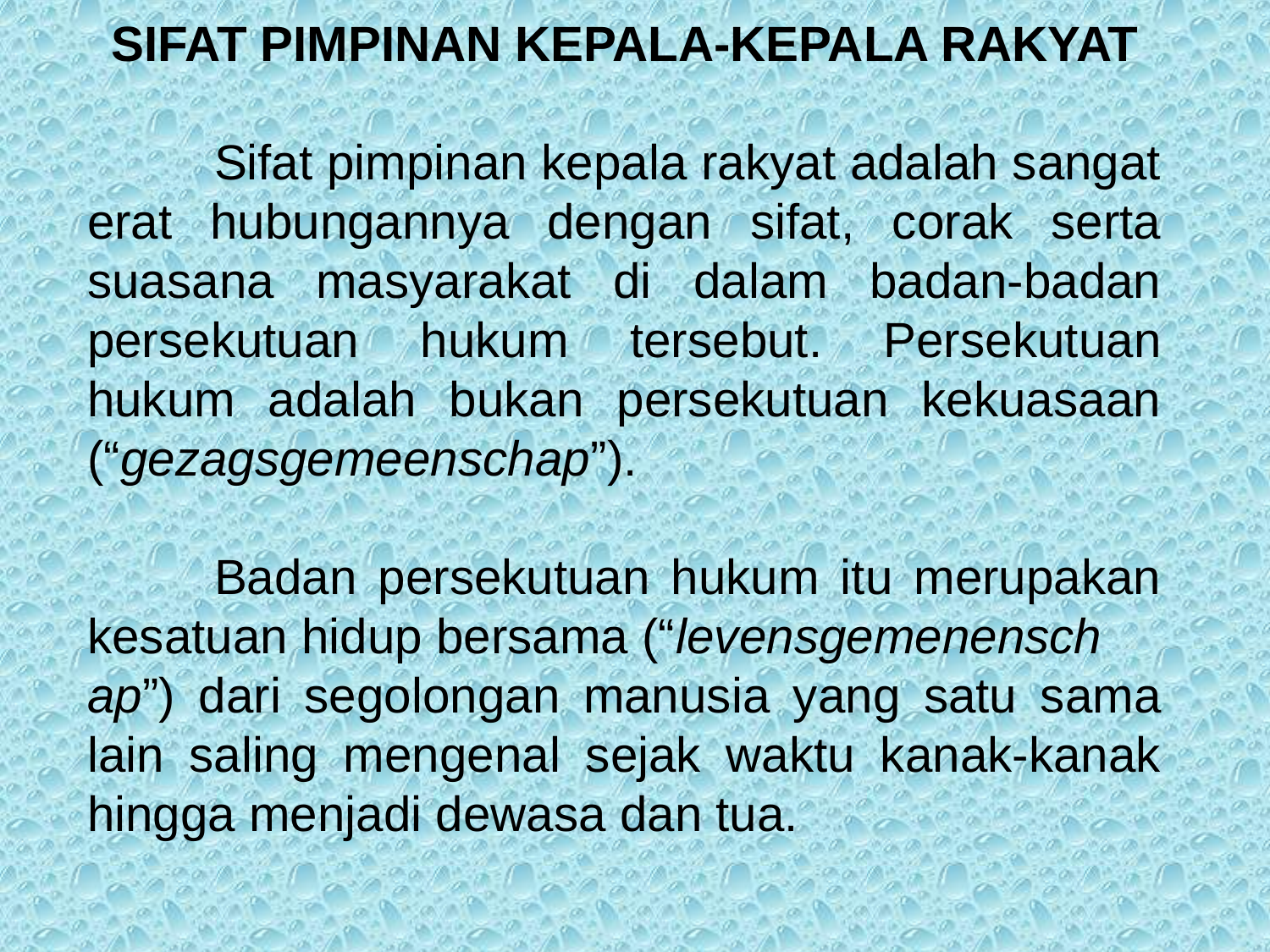

SIFAT PIMPINAN KEPALA-KEPALA RAKYAT

	Sifat pimpinan kepala rakyat adalah sangat erat hubungannya dengan sifat, corak serta suasana masyarakat di dalam badan-badan persekutuan hukum tersebut. Persekutuan hukum adalah bukan persekutuan kekuasaan (“gezagsgemeenschap”).

	Badan persekutuan hukum itu merupakan kesatuan hidup bersama (“levensgemenensch
ap”) dari segolongan manusia yang satu sama lain saling mengenal sejak waktu kanak-kanak hingga menjadi dewasa dan tua.
11